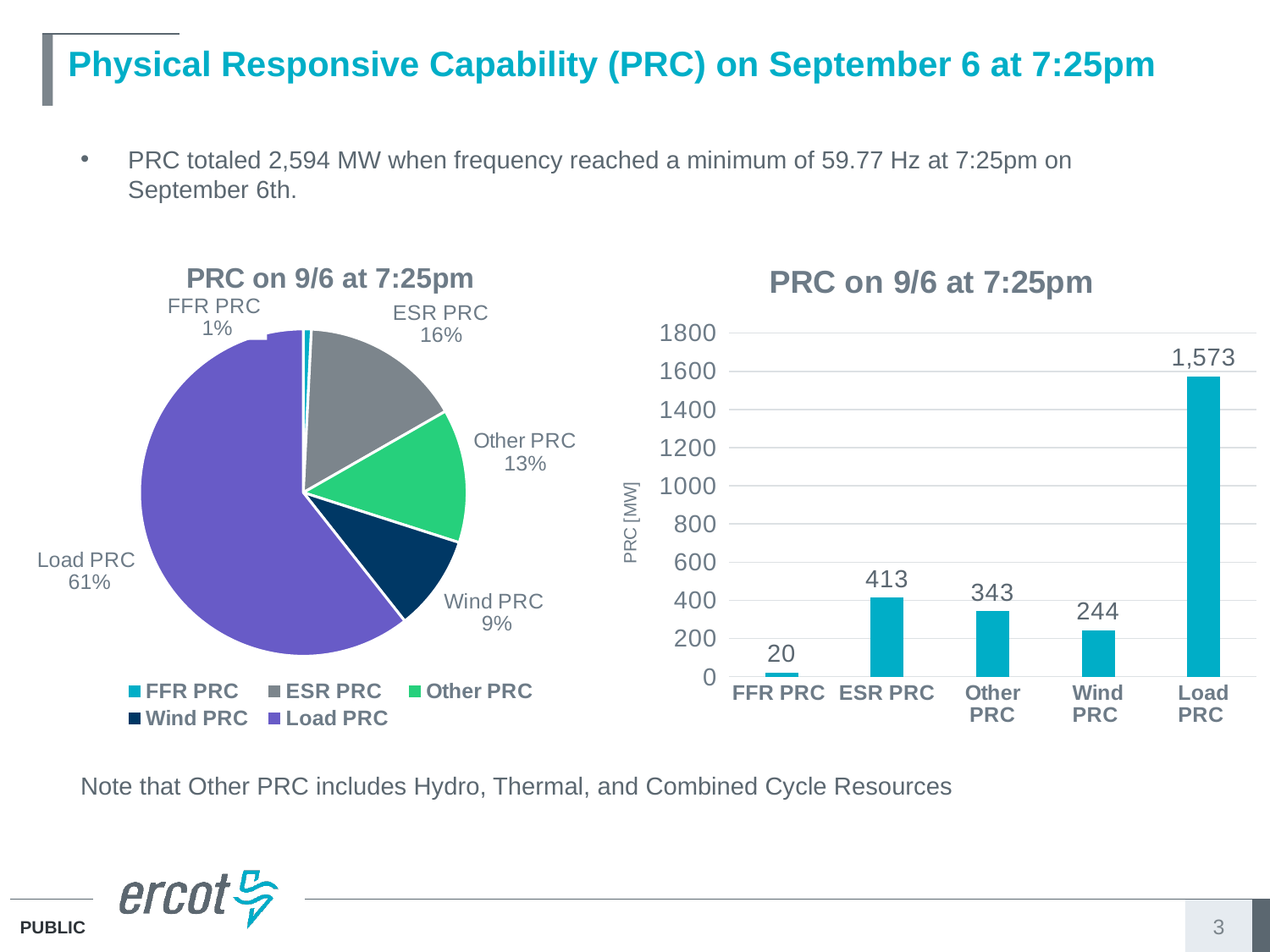

# Physical Responsive Capability (PRC) on September 6 at 7:25pm
PRC totaled 2,594 MW when frequency reached a minimum of 59.77 Hz at 7:25pm on September 6th.

Note that Other PRC includes Hydro, Thermal, and Combined Cycle Resources

### Chart: PRC on 9/6 at 7:25pm

| Category | Total |
|---|---|
| FFR PRC  | 20.439998149871826 |
| ESR PRC | 413.43022507429123 |
| Other PRC | 342.8917361199856 |
| Wind PRC  | 244.32413482666016 |
| Load PRC  | 1573.072998046875 |

### Chart: PRC on 9/6 at 7:25pm

| Category |  |
|---|---|
| FFR PRC  | 20.439998149871826 |
| ESR PRC | 413.43022507429123 |
| Other PRC | 342.8917361199856 |
| Wind PRC  | 244.32413482666016 |
| Load PRC  | 1573.072998046875 |
3